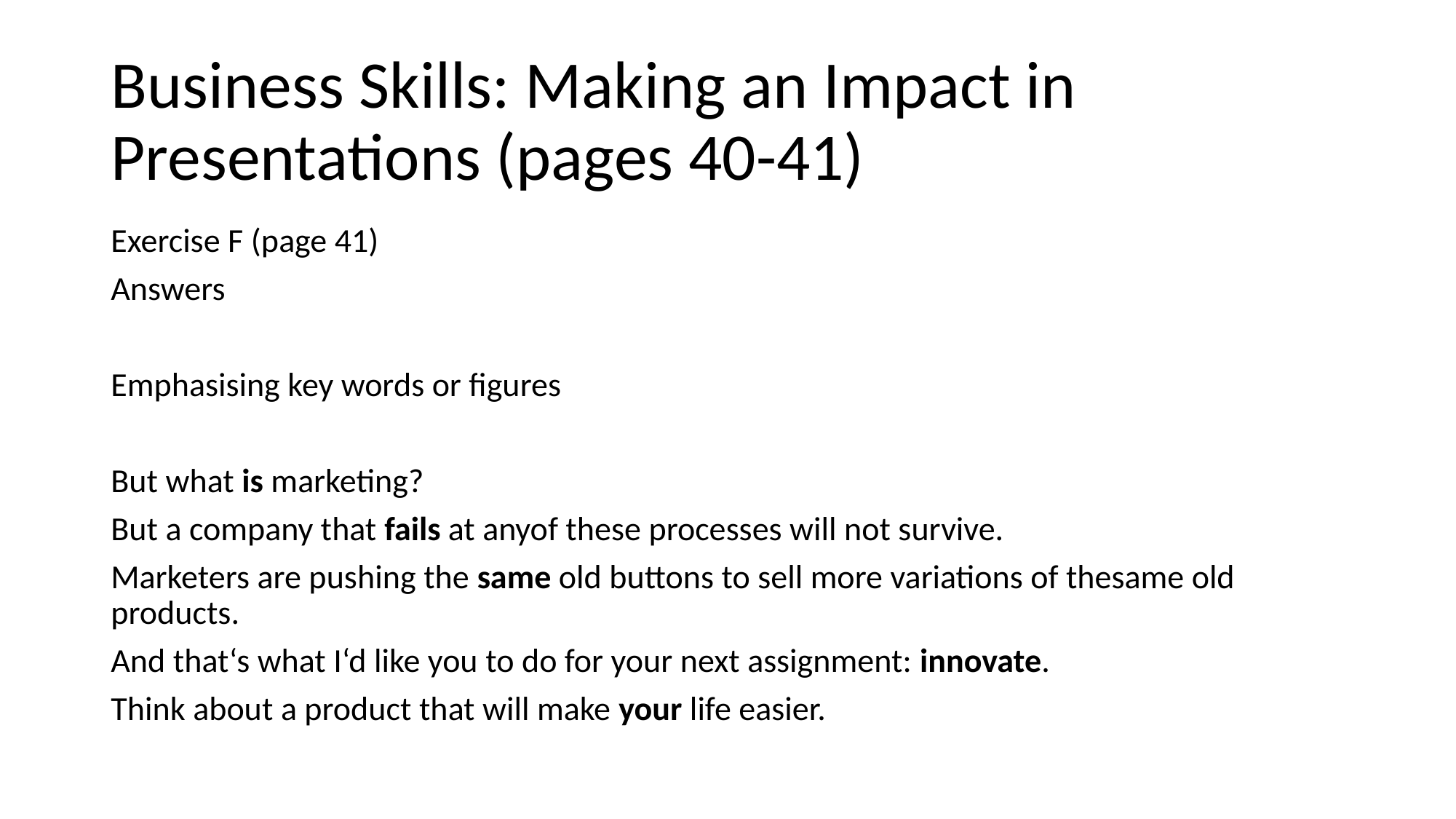

# Business Skills: Making an Impact in Presentations (pages 40-41)
Exercise F (page 41)
Answers

Emphasising key words or figures

But what is marketing?
But a company that fails at anyof these processes will not survive.
Marketers are pushing the same old buttons to sell more variations of thesame old products.
And that‘s what I‘d like you to do for your next assignment: innovate.
Think about a product that will make your life easier.